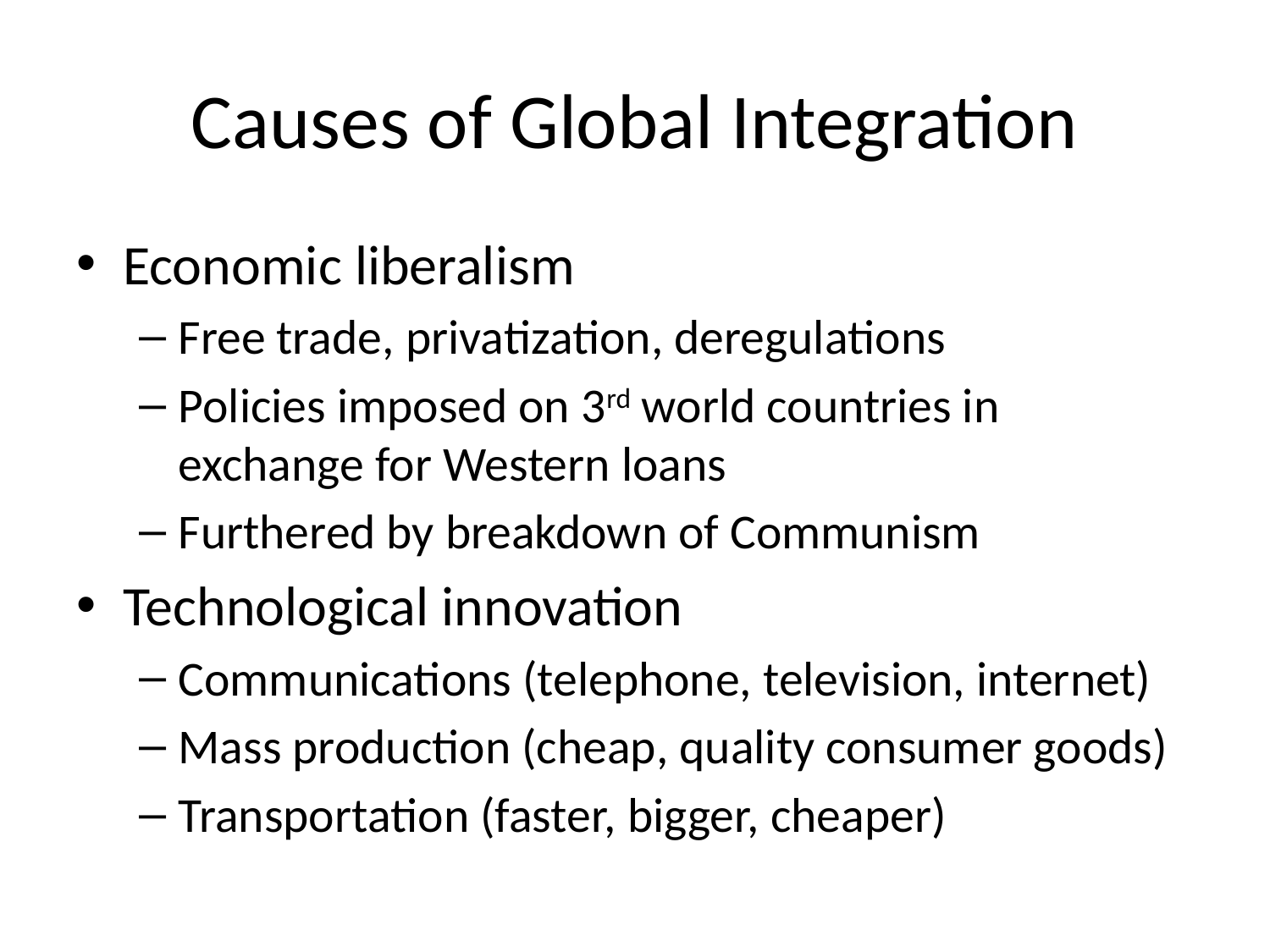

# Causes of Global Integration
Economic liberalism
Free trade, privatization, deregulations
Policies imposed on 3rd world countries in exchange for Western loans
Furthered by breakdown of Communism
Technological innovation
Communications (telephone, television, internet)
Mass production (cheap, quality consumer goods)
Transportation (faster, bigger, cheaper)